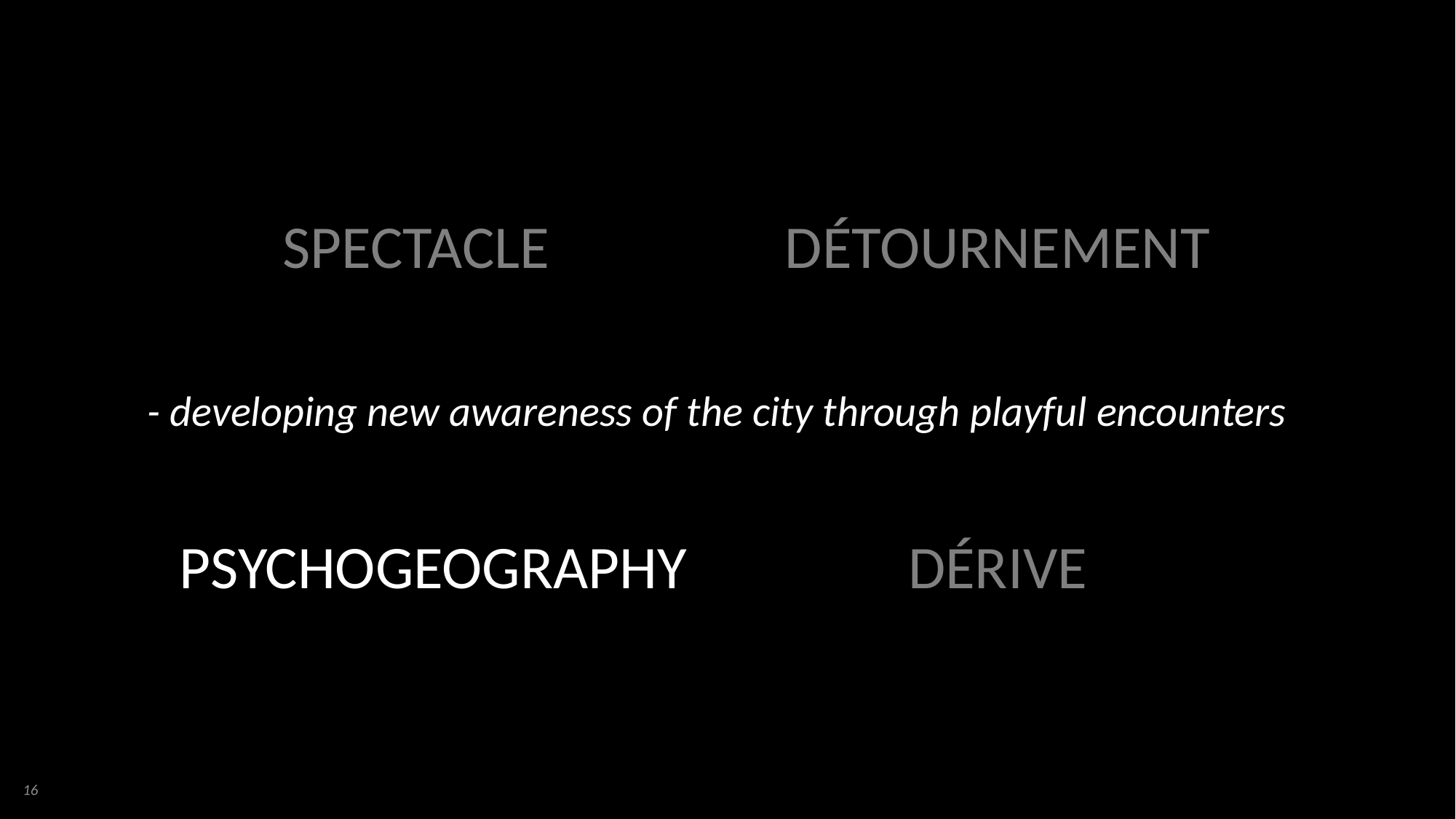

DÉTOURNEMENT
SPECTACLE
- developing new awareness of the city through playful encounters
PSYCHOGEOGRAPHY
DÉRIVE
16